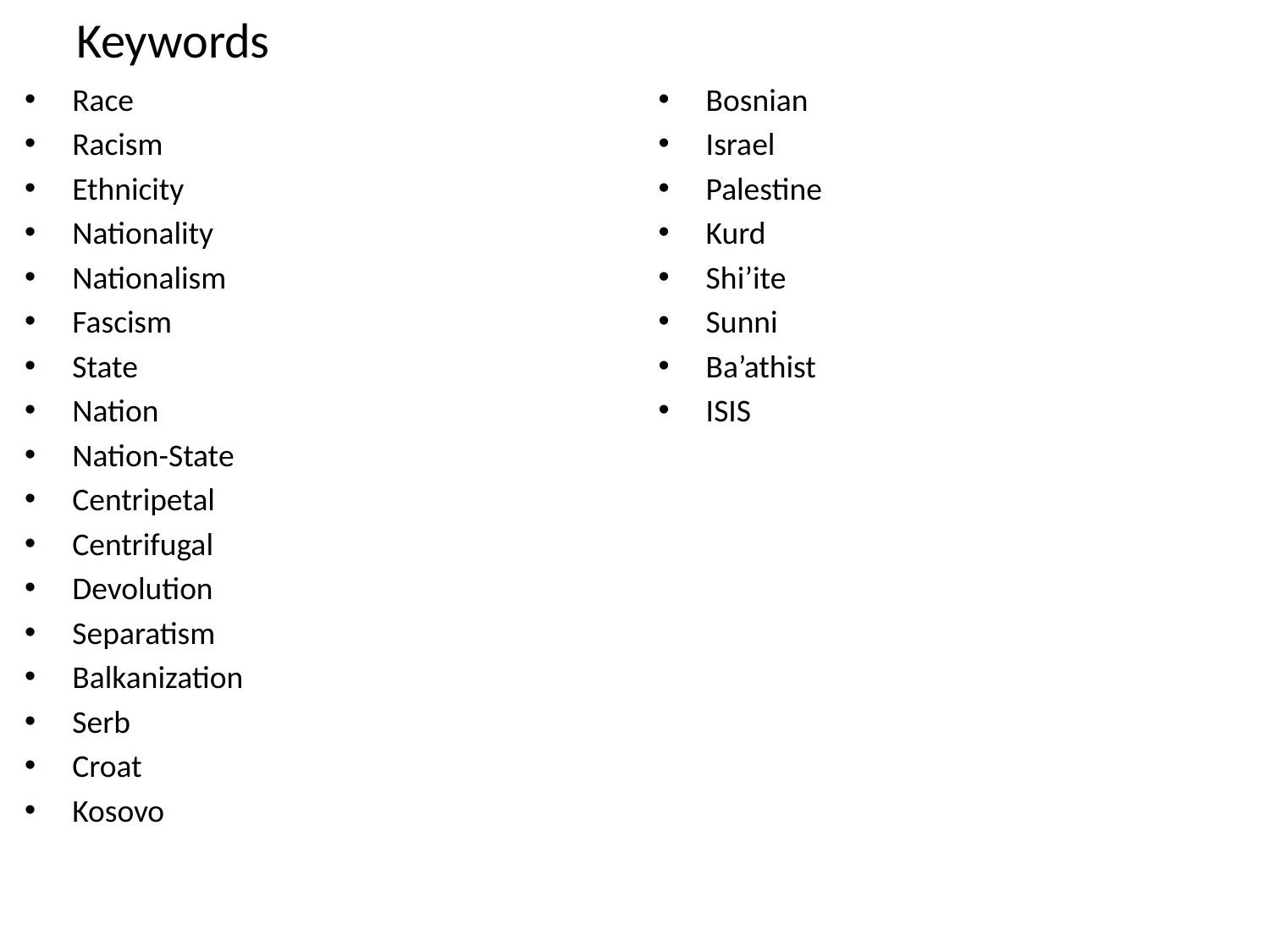

# Keywords
Race
Racism
Ethnicity
Nationality
Nationalism
Fascism
State
Nation
Nation-State
Centripetal
Centrifugal
Devolution
Separatism
Balkanization
Serb
Croat
Kosovo

Bosnian
Israel
Palestine
Kurd
Shi’ite
Sunni
Ba’athist
ISIS